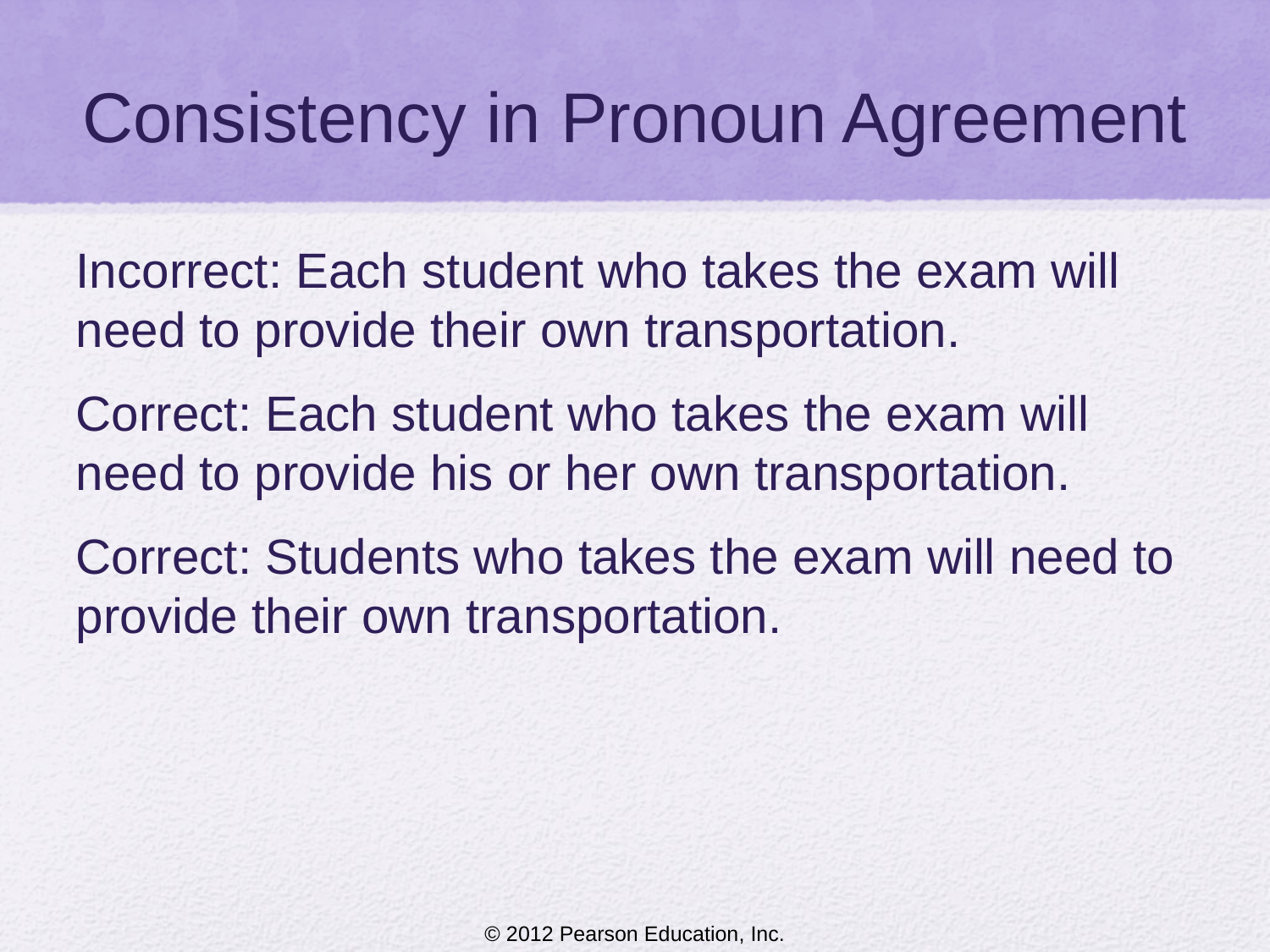

# Consistency in Pronoun Agreement
Incorrect: Each student who takes the exam will need to provide their own transportation.
Correct: Each student who takes the exam will need to provide his or her own transportation.
Correct: Students who takes the exam will need to provide their own transportation.

© 2012 Pearson Education, Inc.